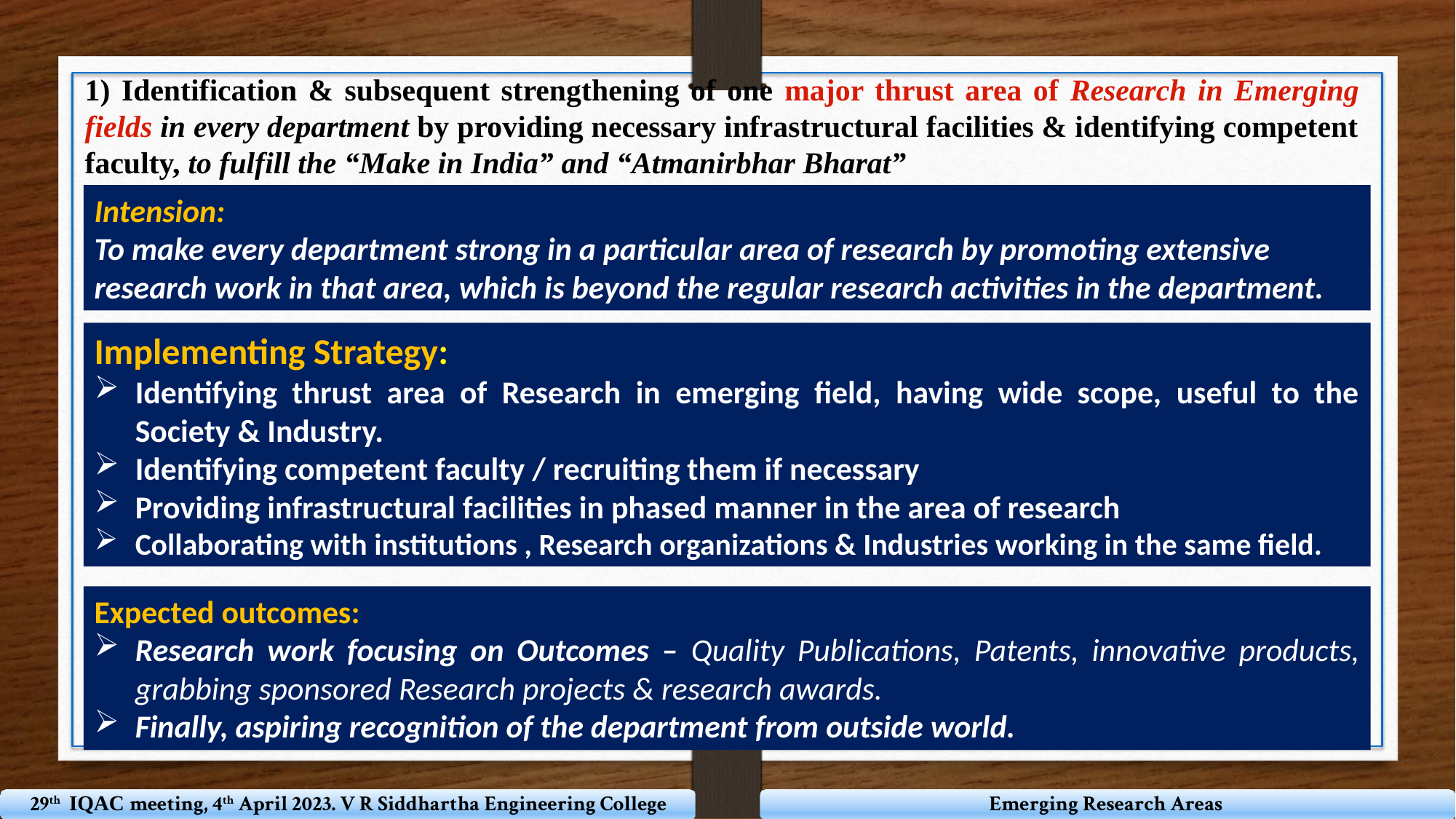

1) Identification & subsequent strengthening of one major thrust area of Research in Emerging fields in every department by providing necessary infrastructural facilities & identifying competent faculty, to fulfill the “Make in India” and “Atmanirbhar Bharat”
Intension:
To make every department strong in a particular area of research by promoting extensive research work in that area, which is beyond the regular research activities in the department.
Implementing Strategy:
Identifying thrust area of Research in emerging field, having wide scope, useful to the Society & Industry.
Identifying competent faculty / recruiting them if necessary
Providing infrastructural facilities in phased manner in the area of research
Collaborating with institutions , Research organizations & Industries working in the same field.
Expected outcomes:
Research work focusing on Outcomes – Quality Publications, Patents, innovative products, grabbing sponsored Research projects & research awards.
Finally, aspiring recognition of the department from outside world.
29th  IQAC meeting, 4th April 2023. V R Siddhartha Engineering College
Emerging Research Areas